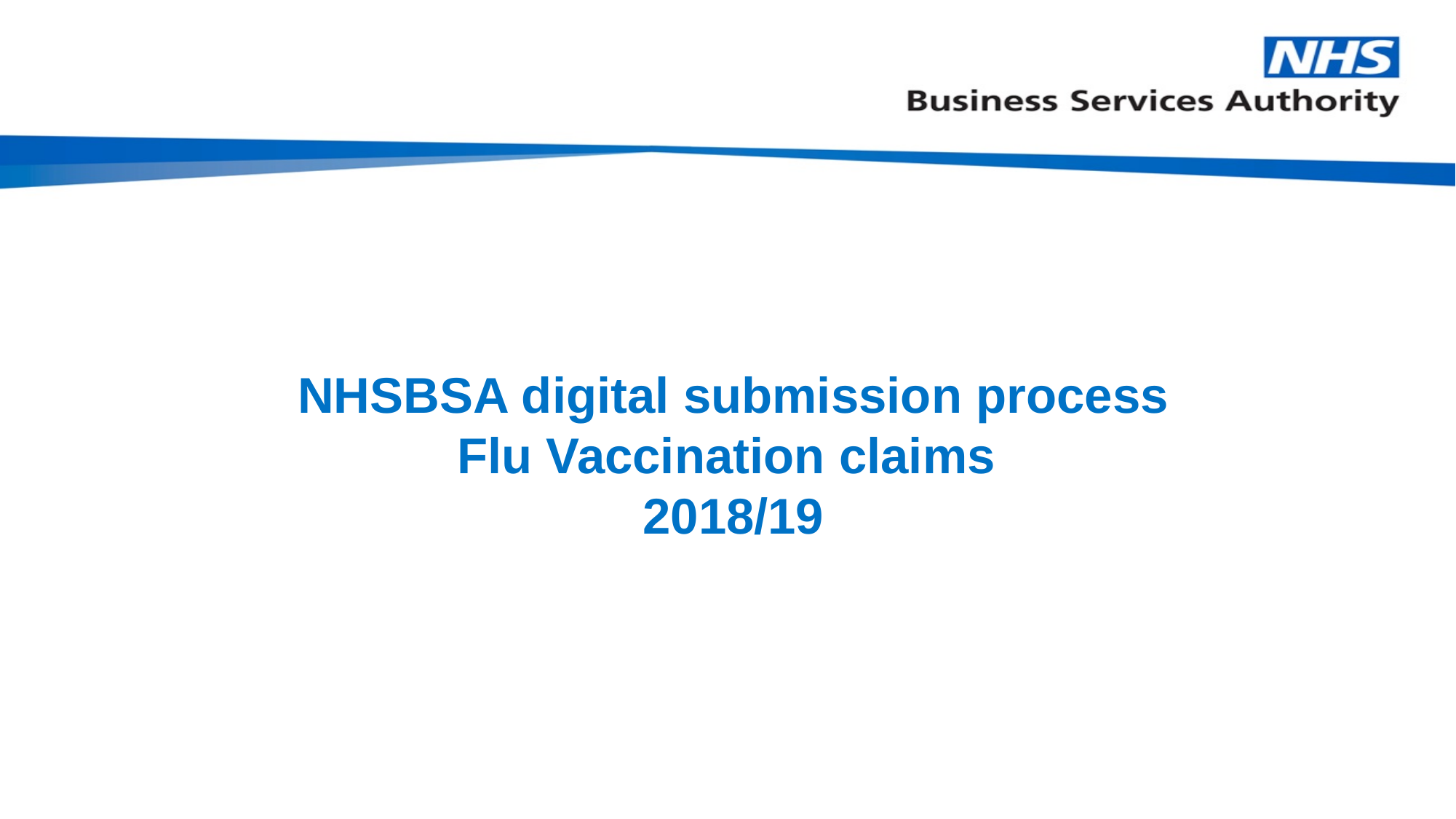

# NHSBSA digital submission process Flu Vaccination claims 2018/19